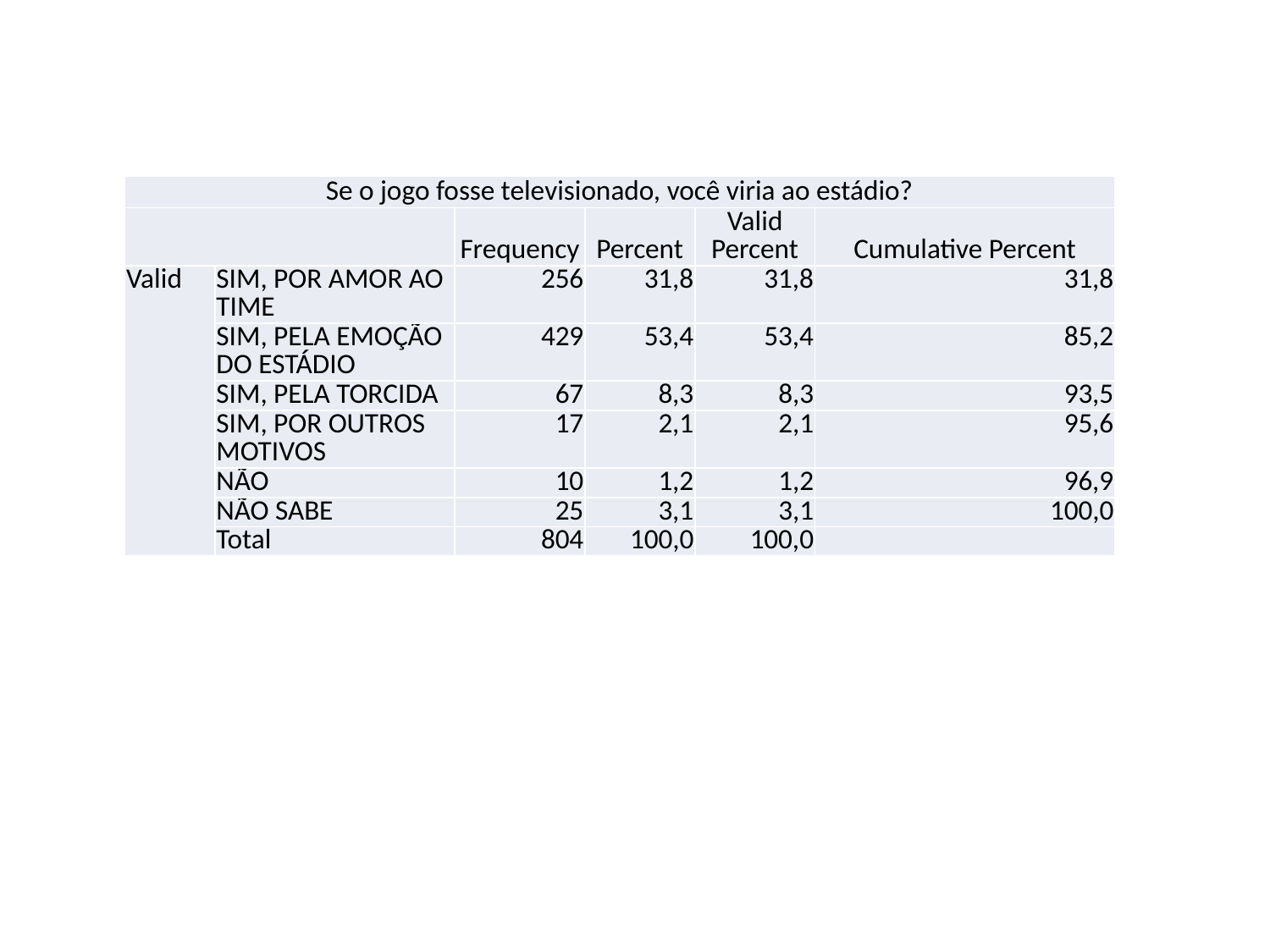

| Se o jogo fosse televisionado, você viria ao estádio? |  |  |  |  |  |
| --- | --- | --- | --- | --- | --- |
|  |  | Frequency | Percent | Valid Percent | Cumulative Percent |
| Valid | SIM, POR AMOR AO TIME | 256 | 31,8 | 31,8 | 31,8 |
|  | SIM, PELA EMOÇÃO DO ESTÁDIO | 429 | 53,4 | 53,4 | 85,2 |
|  | SIM, PELA TORCIDA | 67 | 8,3 | 8,3 | 93,5 |
|  | SIM, POR OUTROS MOTIVOS | 17 | 2,1 | 2,1 | 95,6 |
|  | NÃO | 10 | 1,2 | 1,2 | 96,9 |
|  | NÃO SABE | 25 | 3,1 | 3,1 | 100,0 |
|  | Total | 804 | 100,0 | 100,0 |  |